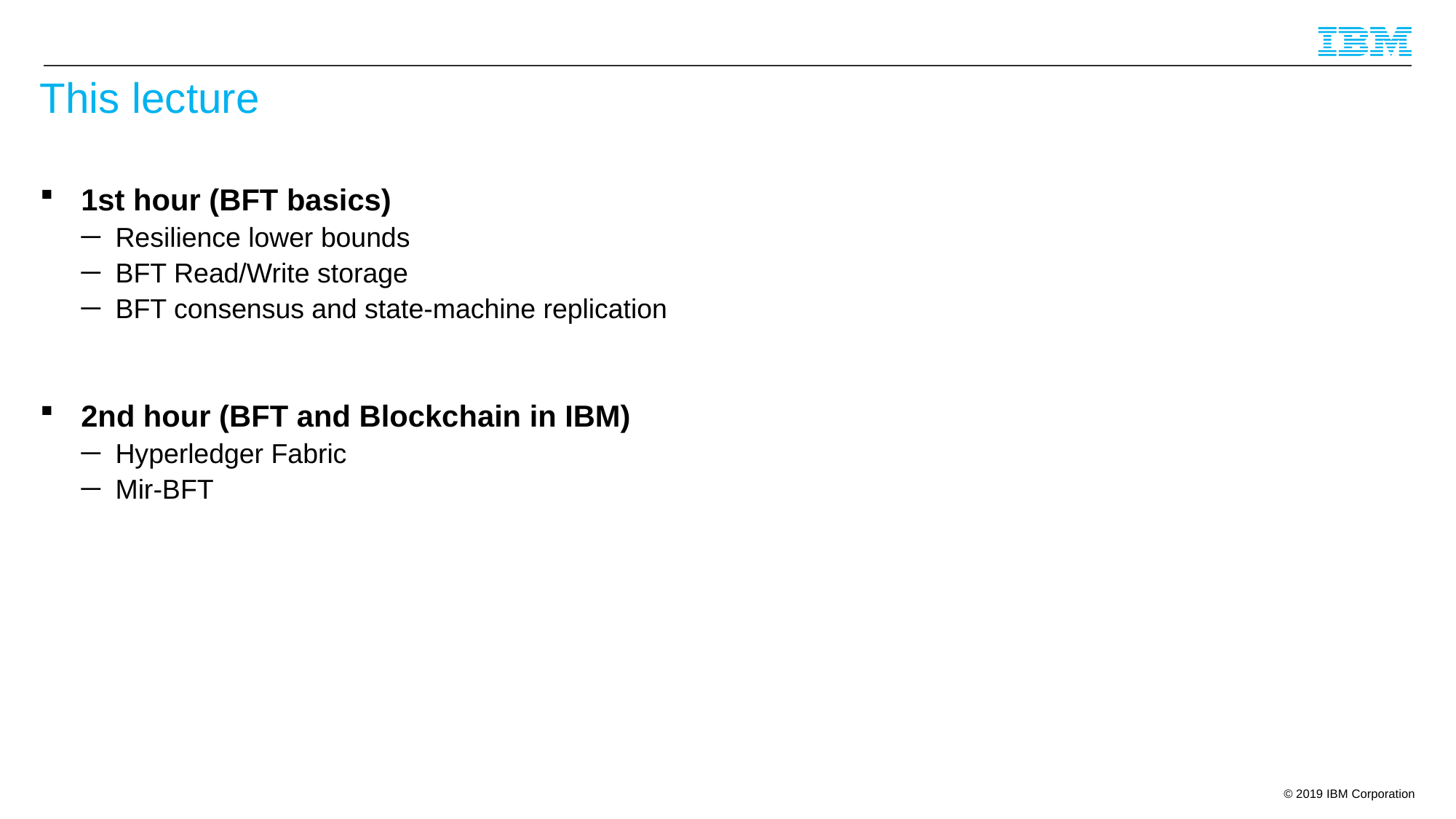

# This lecture
1st hour (BFT basics)
Resilience lower bounds
BFT Read/Write storage
BFT consensus and state-machine replication

2nd hour (BFT and Blockchain in IBM)
Hyperledger Fabric
Mir-BFT